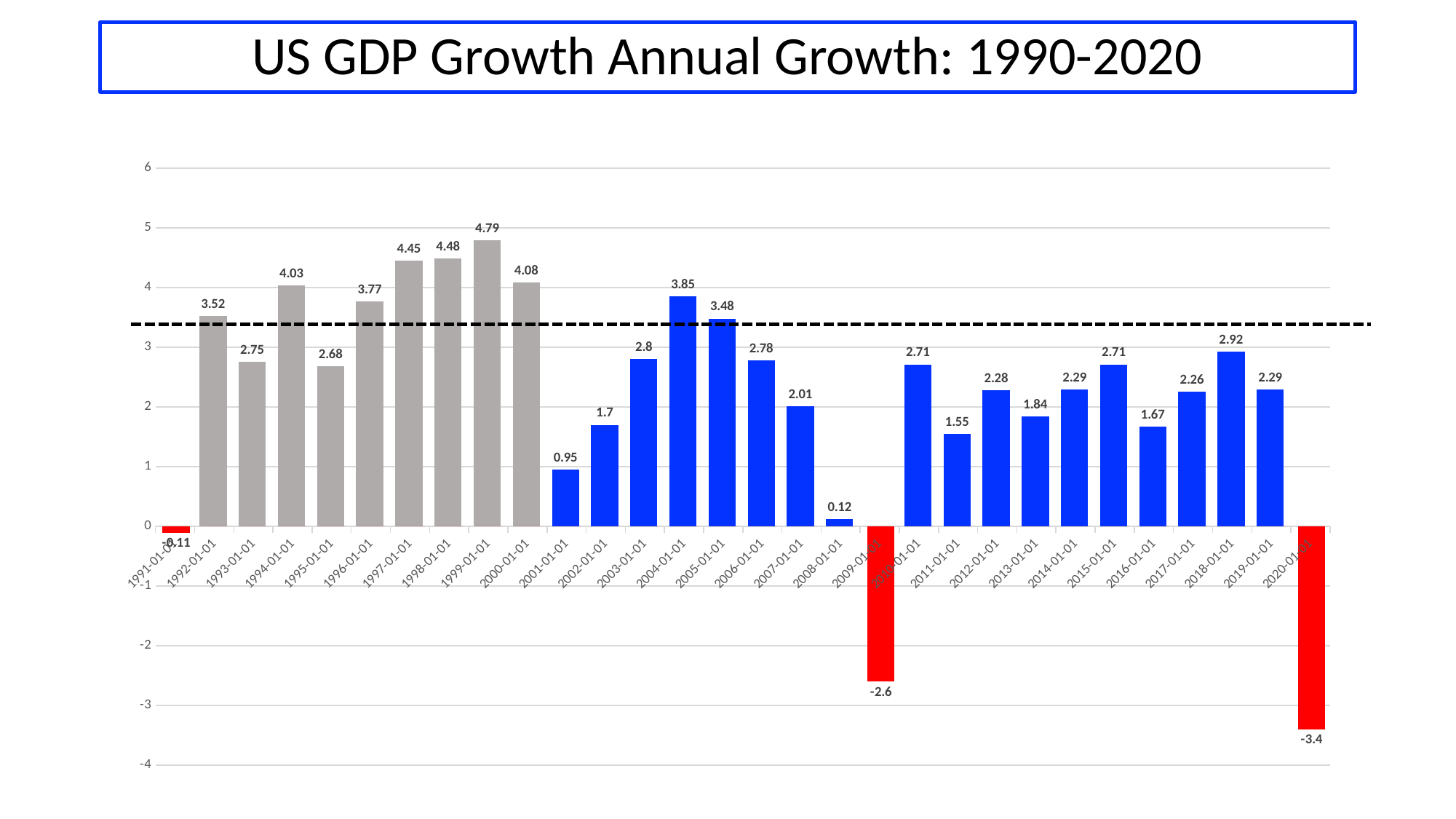

# US GDP Growth Annual Growth: 1990-2020

### Chart

| Category |  |  |
|---|---|---|
| 33239 | 0.0 | -0.11 |
| 33604 | 3.52 | 0.0 |
| 33970 | 2.75 | 0.0 |
| 34335 | 4.03 | 0.0 |
| 34700 | 2.68 | 0.0 |
| 35065 | 3.77 | 0.0 |
| 35431 | 4.45 | 0.0 |
| 35796 | 4.48 | 0.0 |
| 36161 | 4.79 | 0.0 |
| 36526 | 4.08 | 0.0 |
| 36892 | 0.95 | 0.0 |
| 37257 | 1.7 | 0.0 |
| 37622 | 2.8 | 0.0 |
| 37987 | 3.85 | 0.0 |
| 38353 | 3.48 | 0.0 |
| 38718 | 2.78 | 0.0 |
| 39083 | 2.01 | 0.0 |
| 39448 | 0.12 | 0.0 |
| 39814 | 0.0 | -2.6 |
| 40179 | 2.71 | 0.0 |
| 40544 | 1.55 | 0.0 |
| 40909 | 2.28 | 0.0 |
| 41275 | 1.84 | 0.0 |
| 41640 | 2.29 | 0.0 |
| 42005 | 2.71 | 0.0 |
| 42370 | 1.67 | 0.0 |
| 42736 | 2.26 | 0.0 |
| 43101 | 2.92 | 0.0 |
| 43466 | 2.29 | 0.0 |
| 43831 | 0.0 | -3.4 |